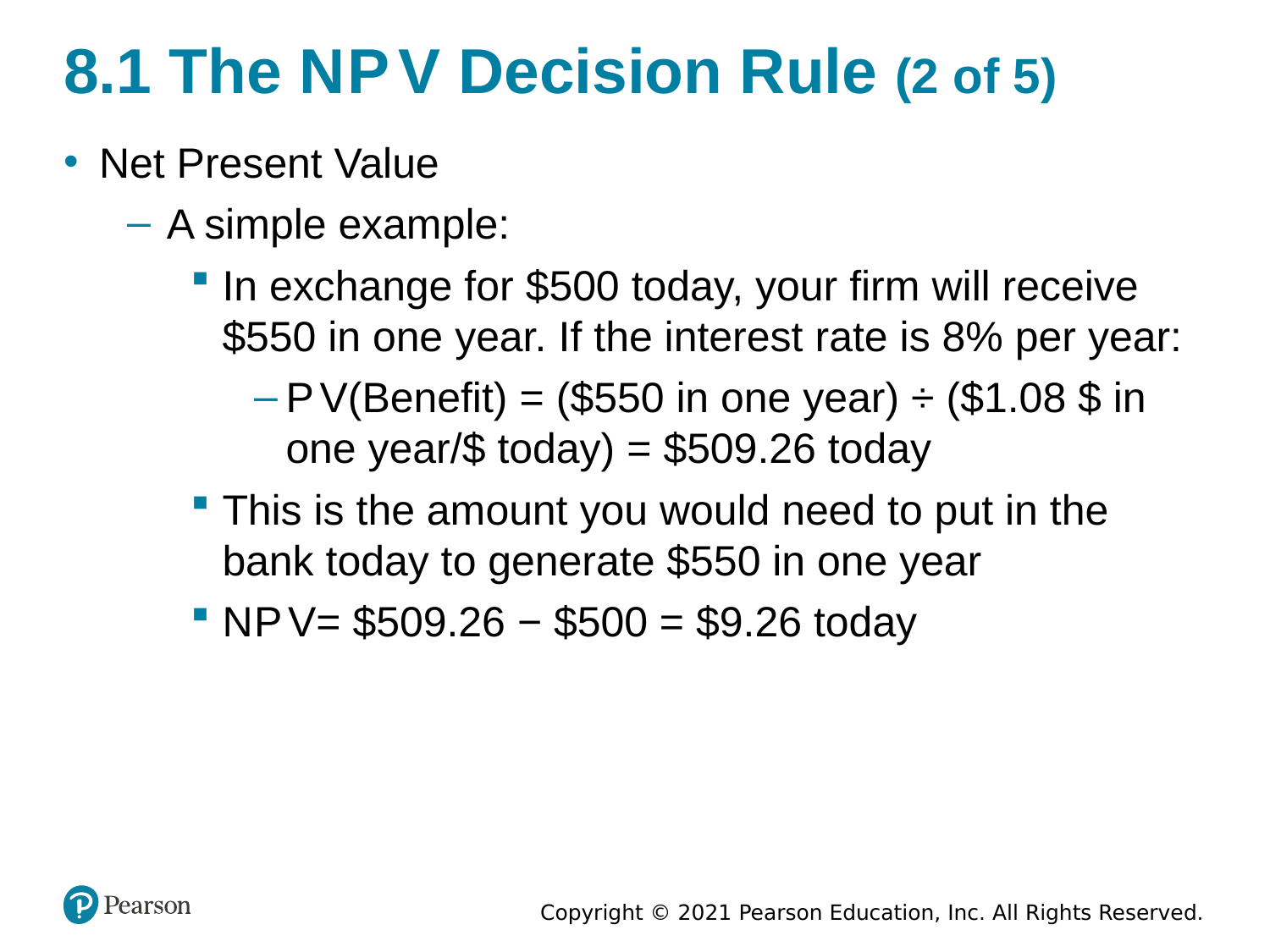

# 8.1 The N P V Decision Rule (2 of 5)
Net Present Value
A simple example:
In exchange for $500 today, your firm will receive $550 in one year. If the interest rate is 8% per year:
P V(Benefit) = ($550 in one year) ÷ ($1.08 $ in one year/$ today) = $509.26 today
This is the amount you would need to put in the bank today to generate $550 in one year
N P V= $509.26 − $500 = $9.26 today